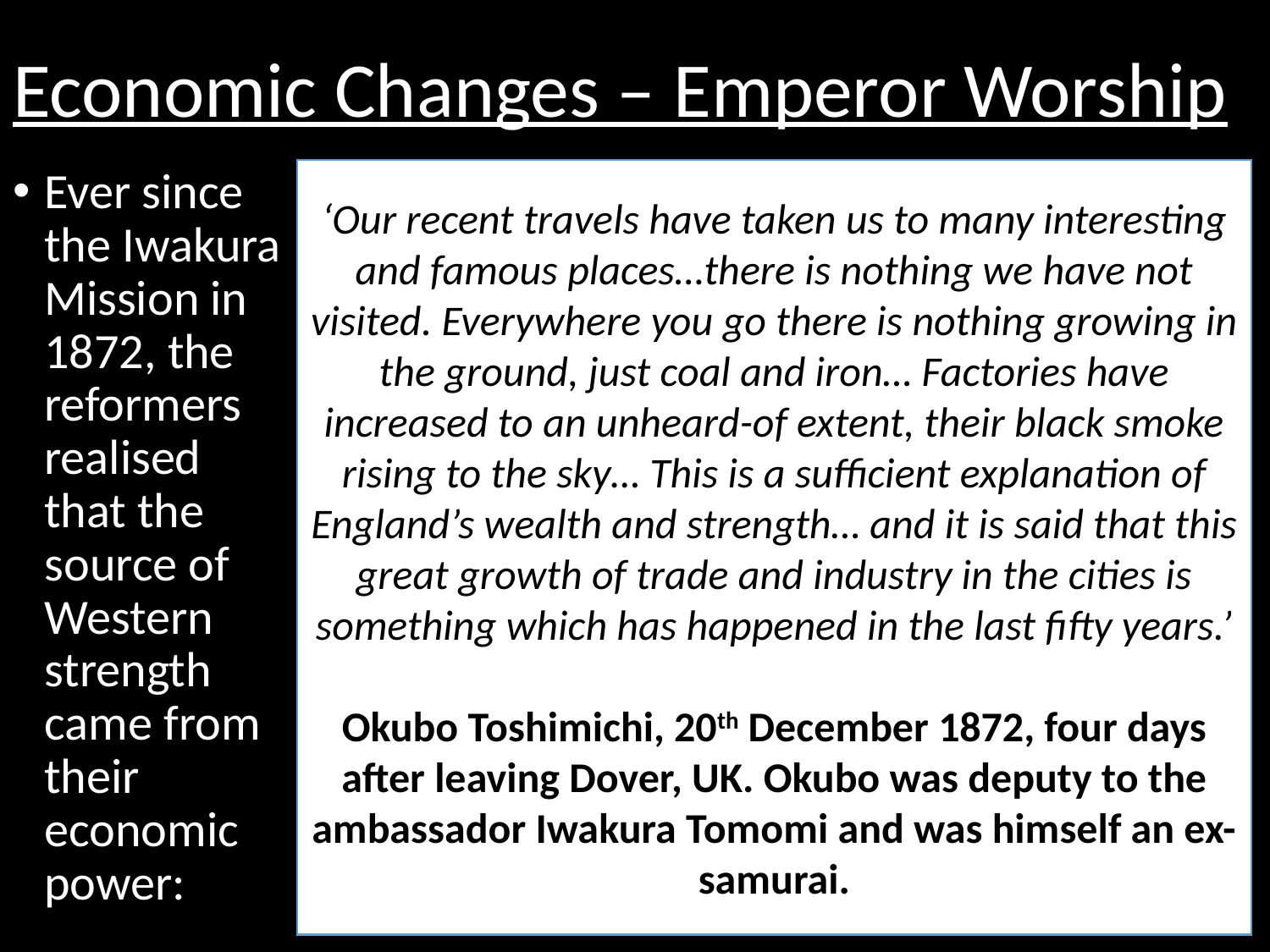

# Economic Changes – Emperor Worship
Ever since the Iwakura Mission in 1872, the reformers realised that the source of Western strength came from their economic power:
‘Our recent travels have taken us to many interesting and famous places…there is nothing we have not visited. Everywhere you go there is nothing growing in the ground, just coal and iron… Factories have increased to an unheard-of extent, their black smoke rising to the sky… This is a sufficient explanation of England’s wealth and strength… and it is said that this great growth of trade and industry in the cities is something which has happened in the last fifty years.’

Okubo Toshimichi, 20th December 1872, four days after leaving Dover, UK. Okubo was deputy to the ambassador Iwakura Tomomi and was himself an ex-samurai.